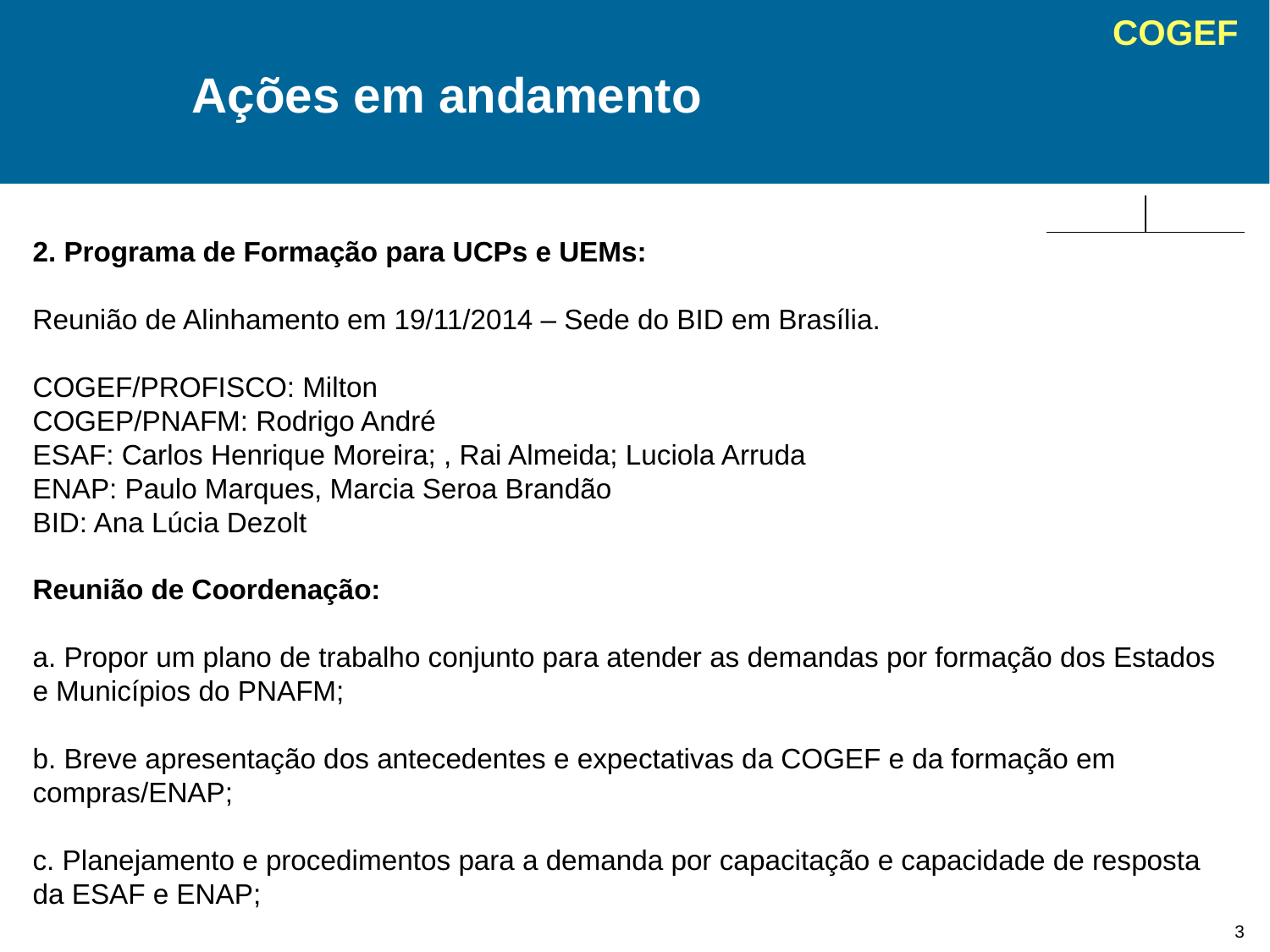

Ações em andamento

2. Programa de Formação para UCPs e UEMs:

Reunião de Alinhamento em 19/11/2014 – Sede do BID em Brasília.

COGEF/PROFISCO: Milton
COGEP/PNAFM: Rodrigo André
ESAF: Carlos Henrique Moreira; , Rai Almeida; Luciola Arruda
ENAP: Paulo Marques, Marcia Seroa Brandão
BID: Ana Lúcia Dezolt

Reunião de Coordenação:

a. Propor um plano de trabalho conjunto para atender as demandas por formação dos Estados e Municípios do PNAFM;

b. Breve apresentação dos antecedentes e expectativas da COGEF e da formação em compras/ENAP;

c. Planejamento e procedimentos para a demanda por capacitação e capacidade de resposta da ESAF e ENAP;

3